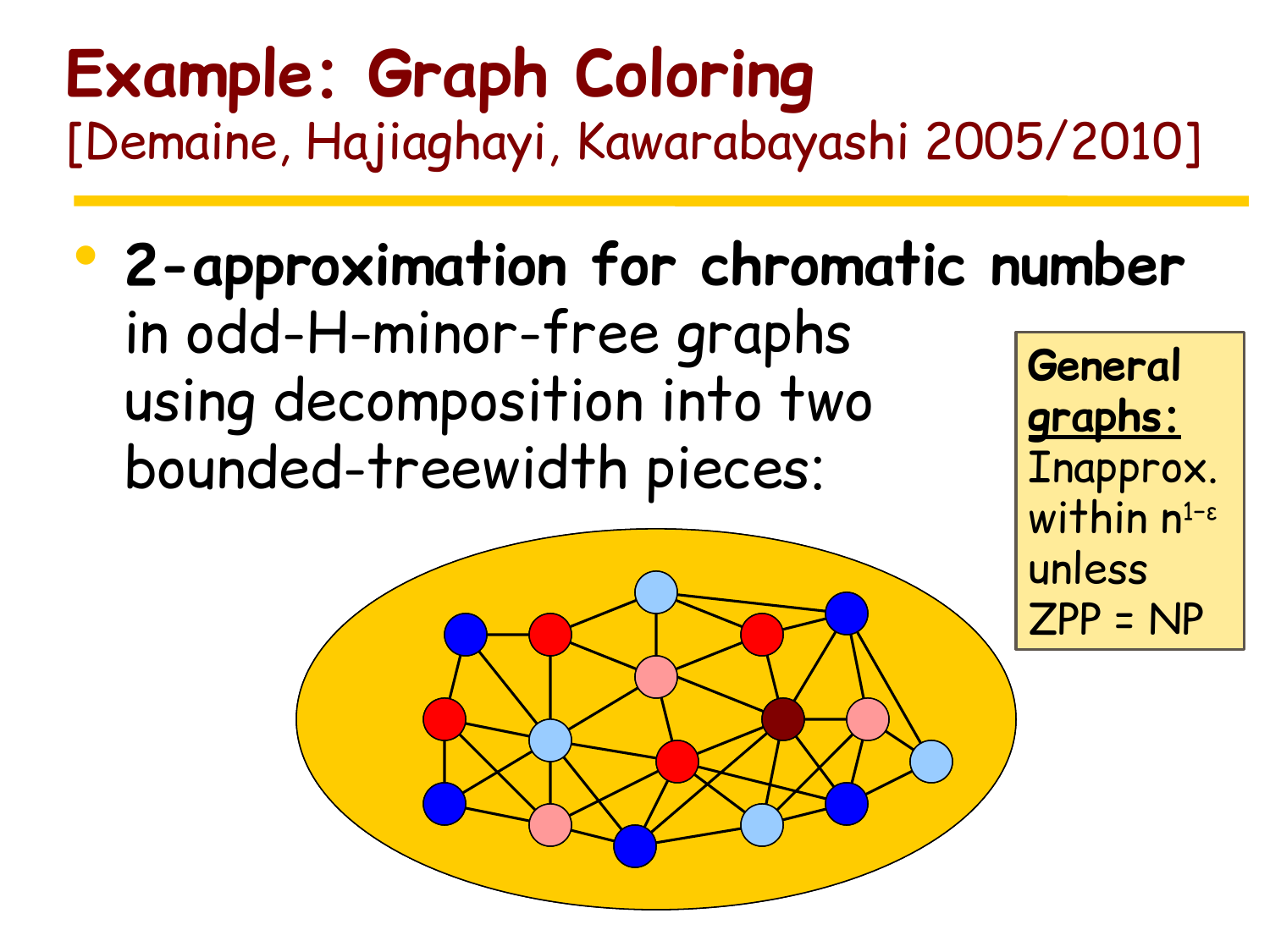

# Example: Graph Coloring [Demaine, Hajiaghayi, Kawarabayashi 2005/2010]
2-approximation for chromatic number
in odd-H-minor-free graphs
using decomposition into two
bounded-treewidth pieces:
General graphs:
Inapprox. within n1−ε unless
ZPP = NP